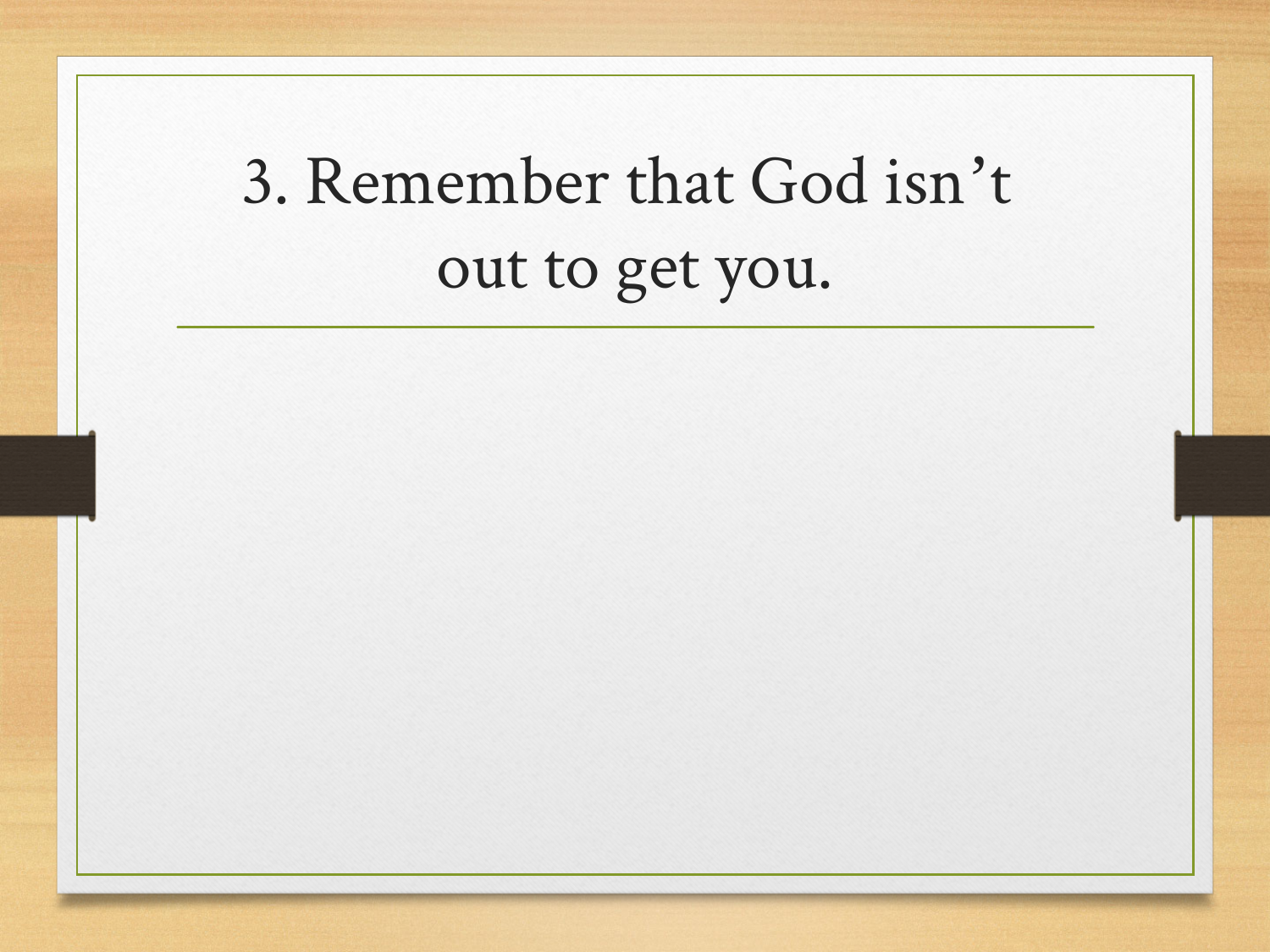

# 3. Remember that God isn’t out to get you.